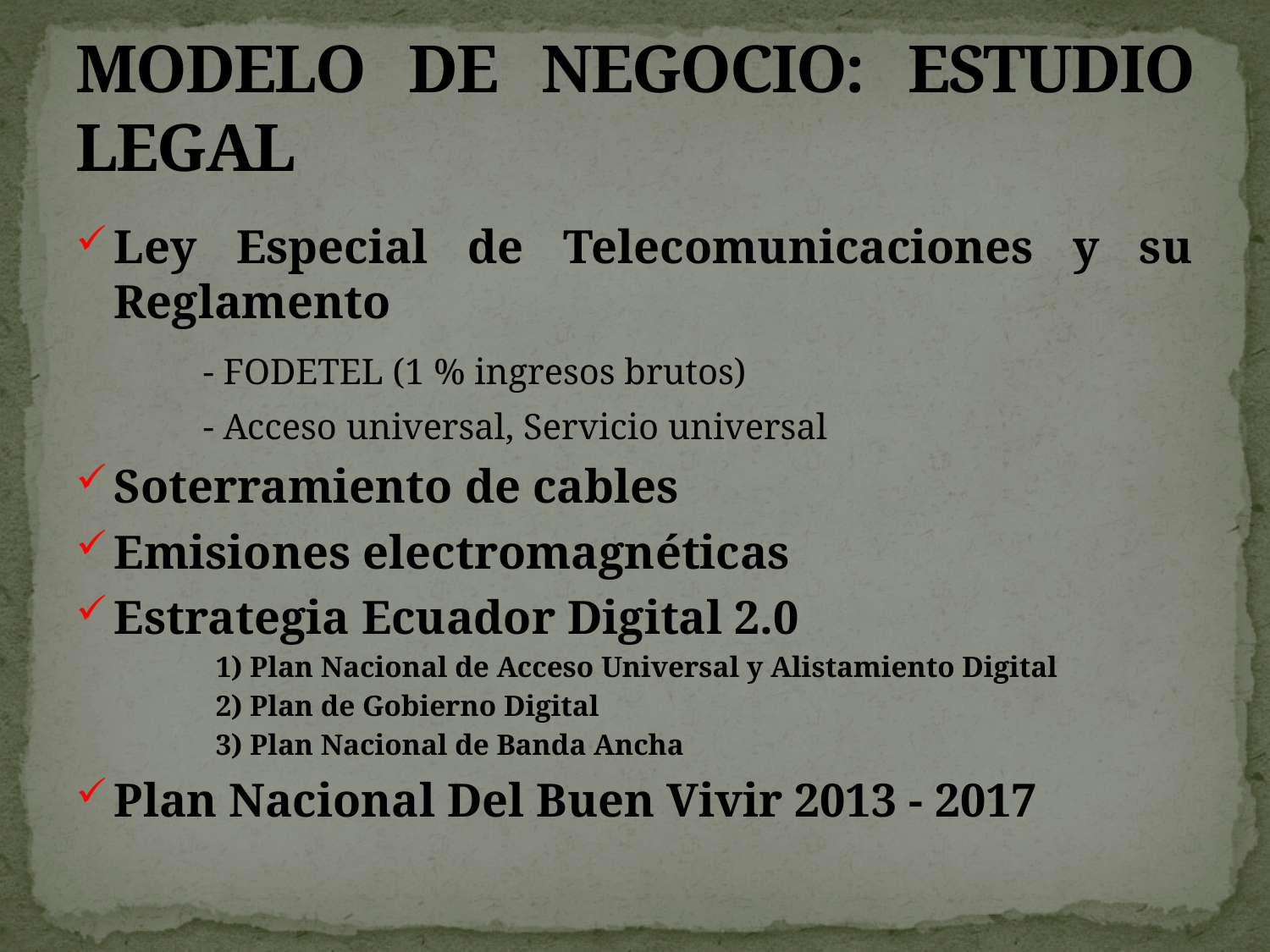

# MODELO DE NEGOCIO: ESTUDIO LEGAL
Ley Especial de Telecomunicaciones y su Reglamento
	- FODETEL (1 % ingresos brutos)
	- Acceso universal, Servicio universal
Soterramiento de cables
Emisiones electromagnéticas
Estrategia Ecuador Digital 2.0
1) Plan Nacional de Acceso Universal y Alistamiento Digital
2) Plan de Gobierno Digital
3) Plan Nacional de Banda Ancha
Plan Nacional Del Buen Vivir 2013 - 2017